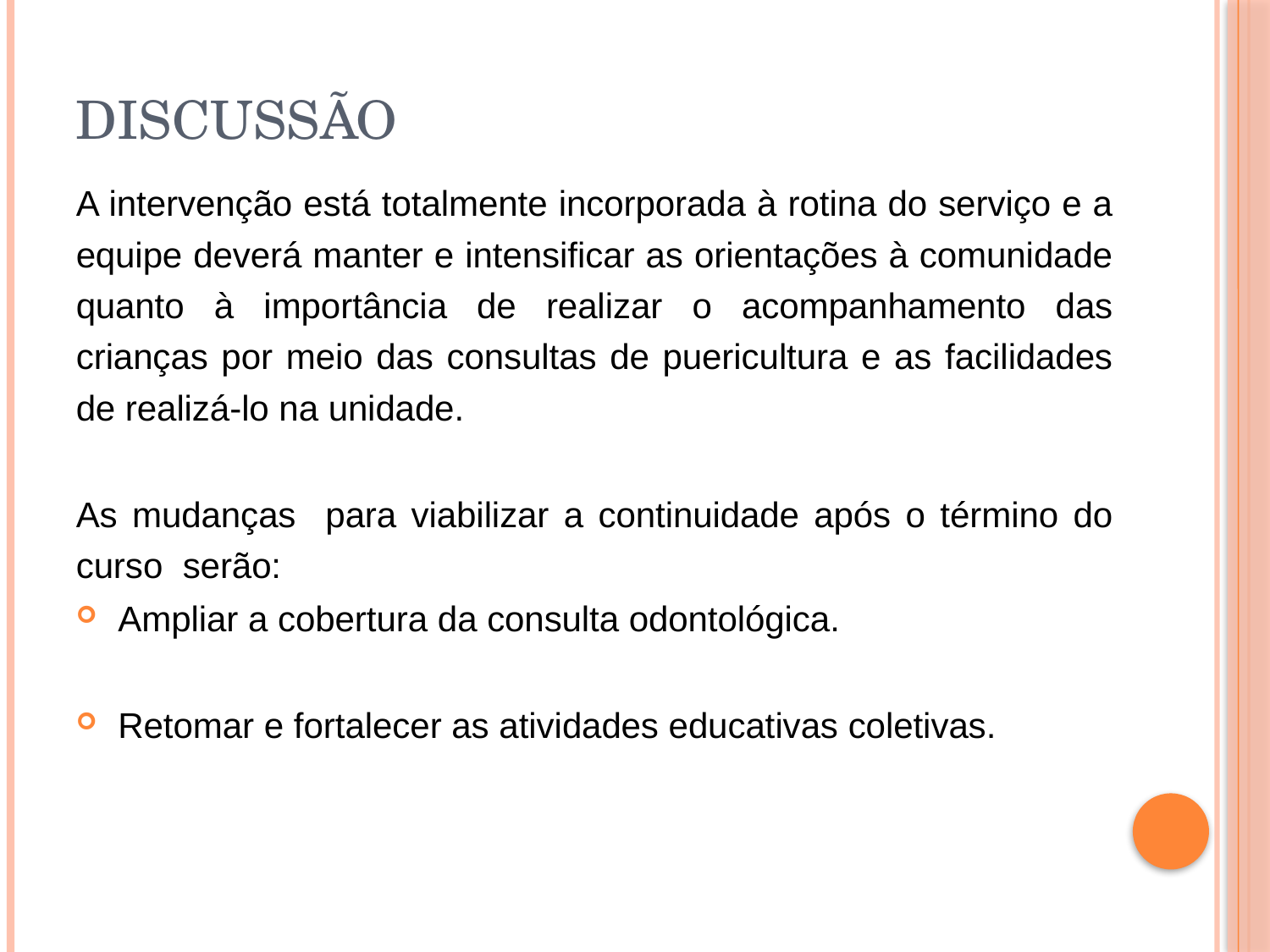

# Discussão
A intervenção está totalmente incorporada à rotina do serviço e a equipe deverá manter e intensificar as orientações à comunidade quanto à importância de realizar o acompanhamento das crianças por meio das consultas de puericultura e as facilidades de realizá-lo na unidade.

As mudanças  para viabilizar a continuidade após o término do curso  serão:
 Ampliar a cobertura da consulta odontológica.

 Retomar e fortalecer as atividades educativas coletivas.